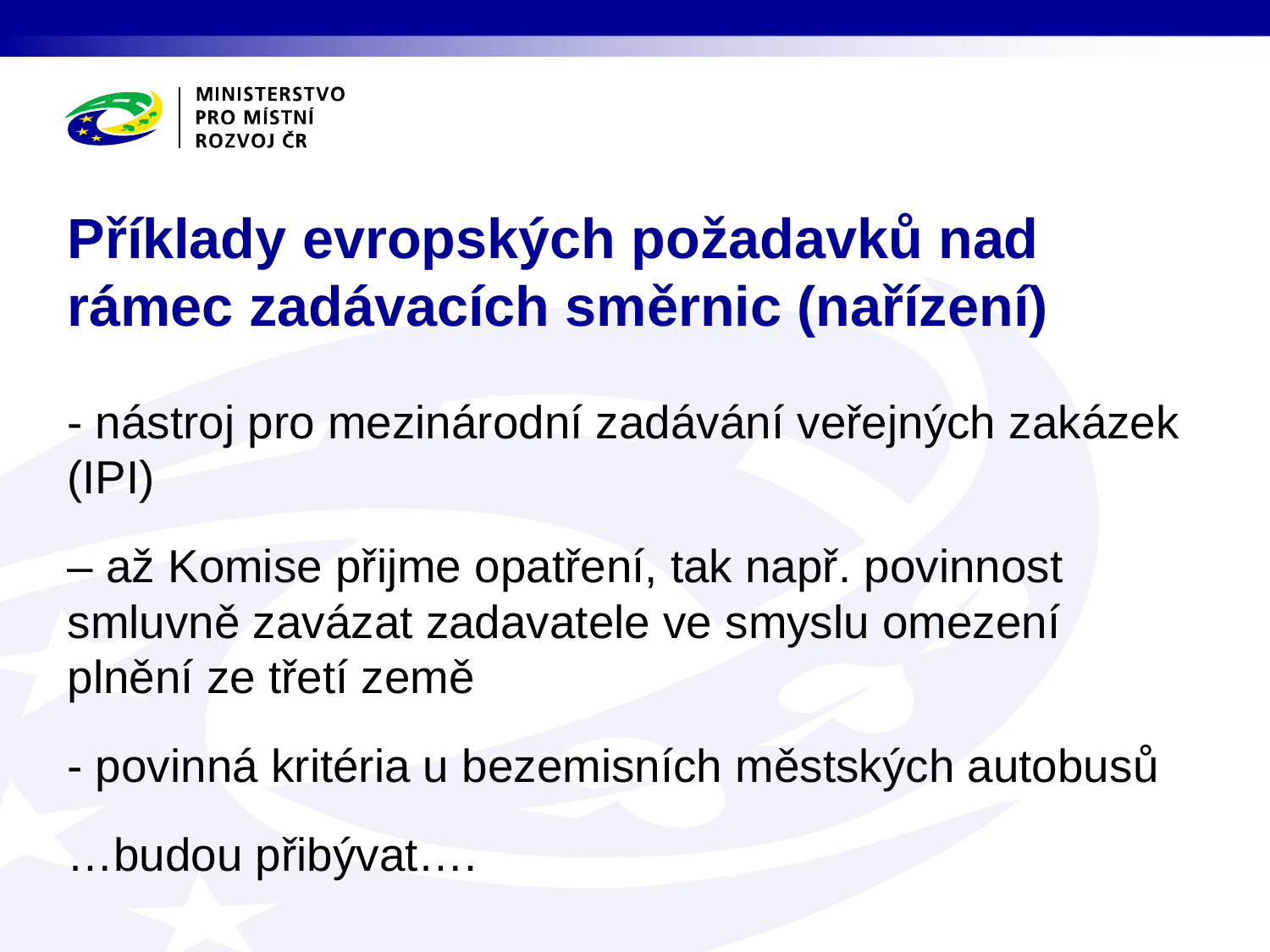

# Příklady evropských požadavků nad rámec zadávacích směrnic (nařízení)
- nástroj pro mezinárodní zadávání veřejných zakázek (IPI)
– až Komise přijme opatření, tak např. povinnost smluvně zavázat zadavatele ve smyslu omezení plnění ze třetí země
- povinná kritéria u bezemisních městských autobusů
…budou přibývat….